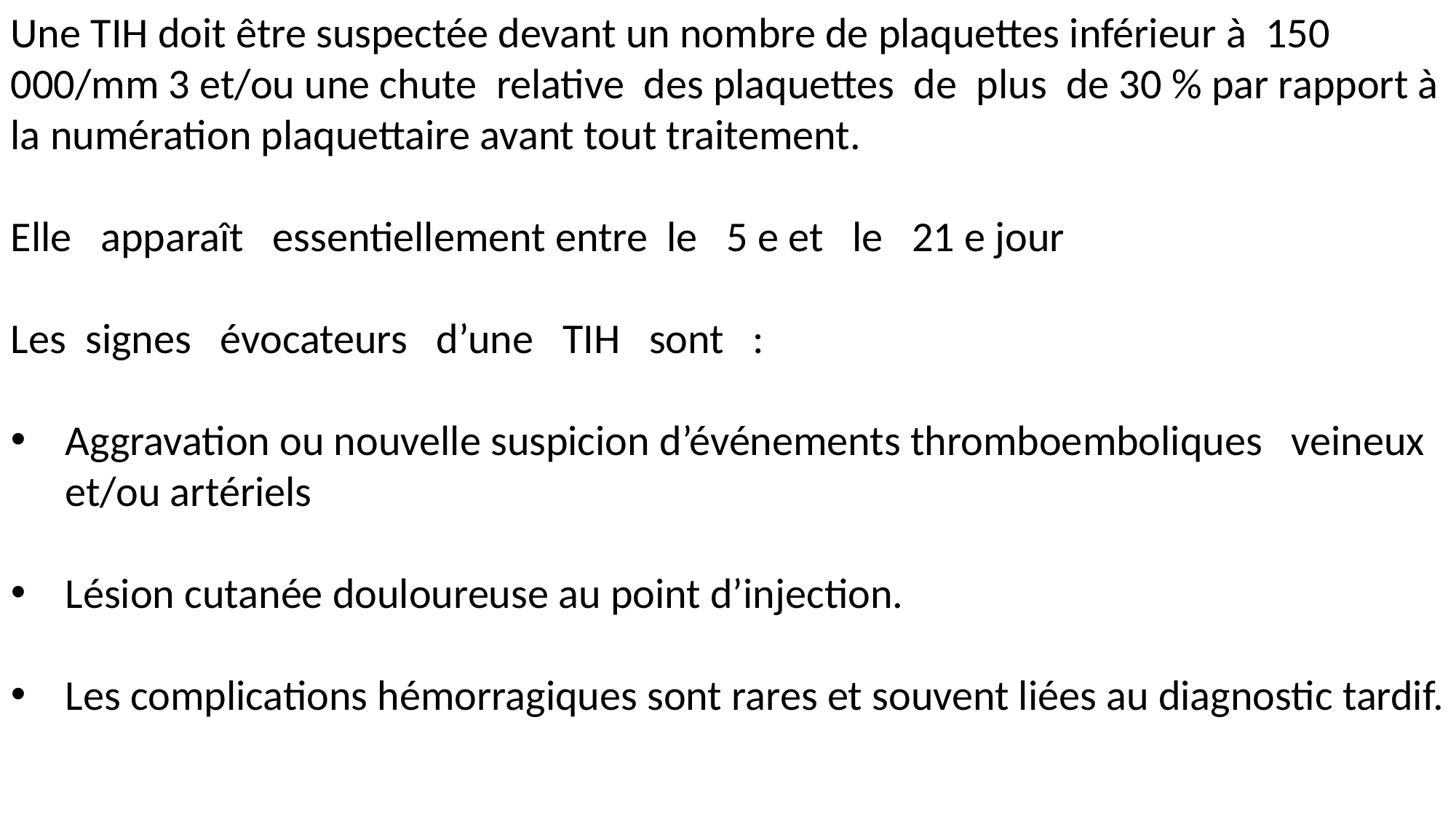

Une TIH doit être suspectée devant un nombre de plaquettes inférieur à  150   000/mm 3 et/ou une chute  relative  des plaquettes  de  plus  de 30 % par rapport à la numération plaquettaire avant tout traitement.

Elle   apparaît   essentiellement entre  le   5 e et   le   21 e jour

Les  signes   évocateurs   d’une   TIH   sont   :

Aggravation ou nouvelle suspicion d’événements thromboemboliques   veineux   et/ou artériels

Lésion cutanée douloureuse au point d’injection.

Les complications hémorragiques sont rares et souvent liées au diagnostic tardif.